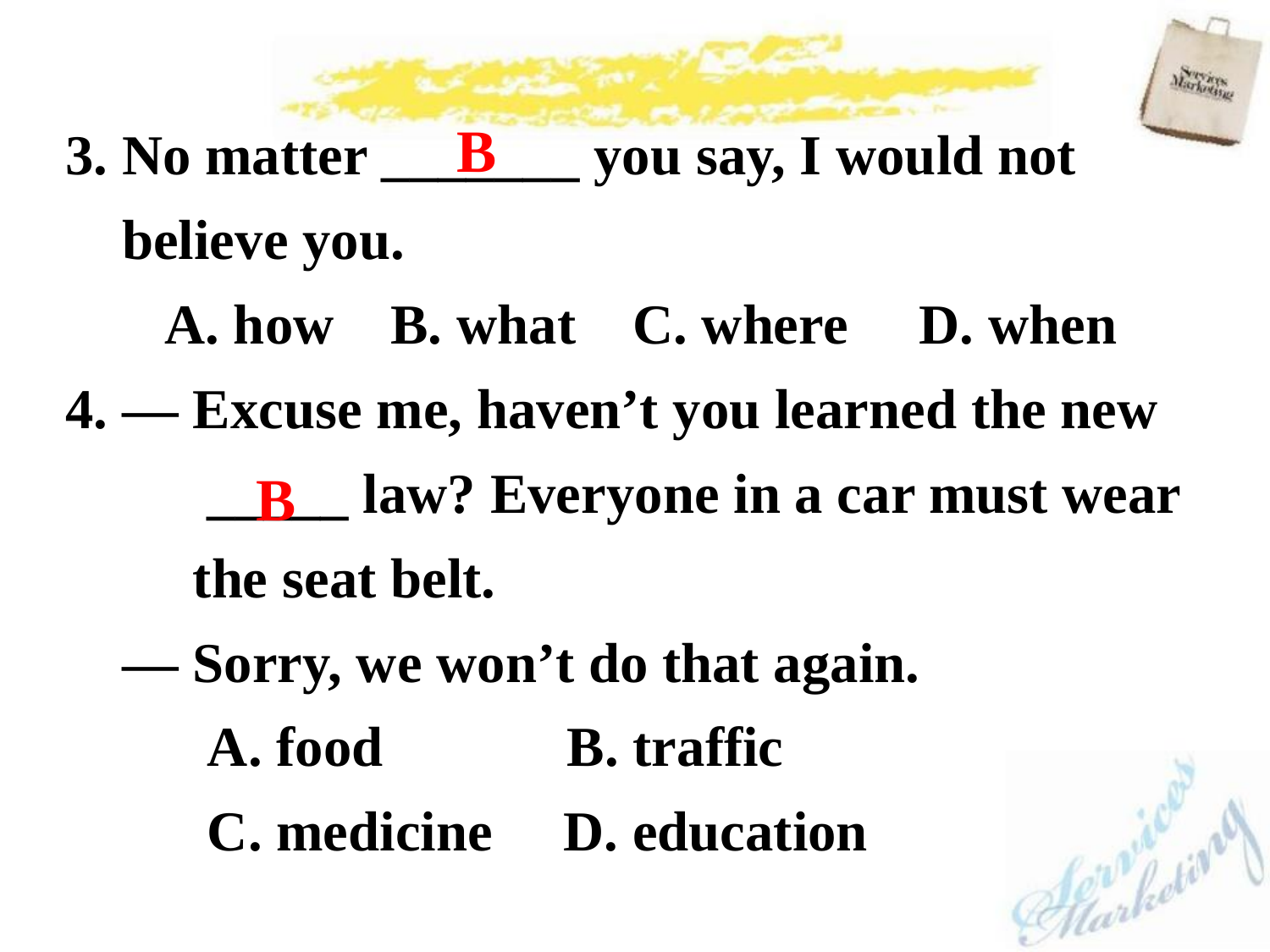

3. No matter _______ you say, I would not
    believe you.
       A. how    B. what    C. where     D. when
4. — Excuse me, haven’t you learned the new
          _____ law? Everyone in a car must wear
         the seat belt.
    — Sorry, we won’t do that again.
          A. food             B. traffic
          C. medicine     D. education
B
B